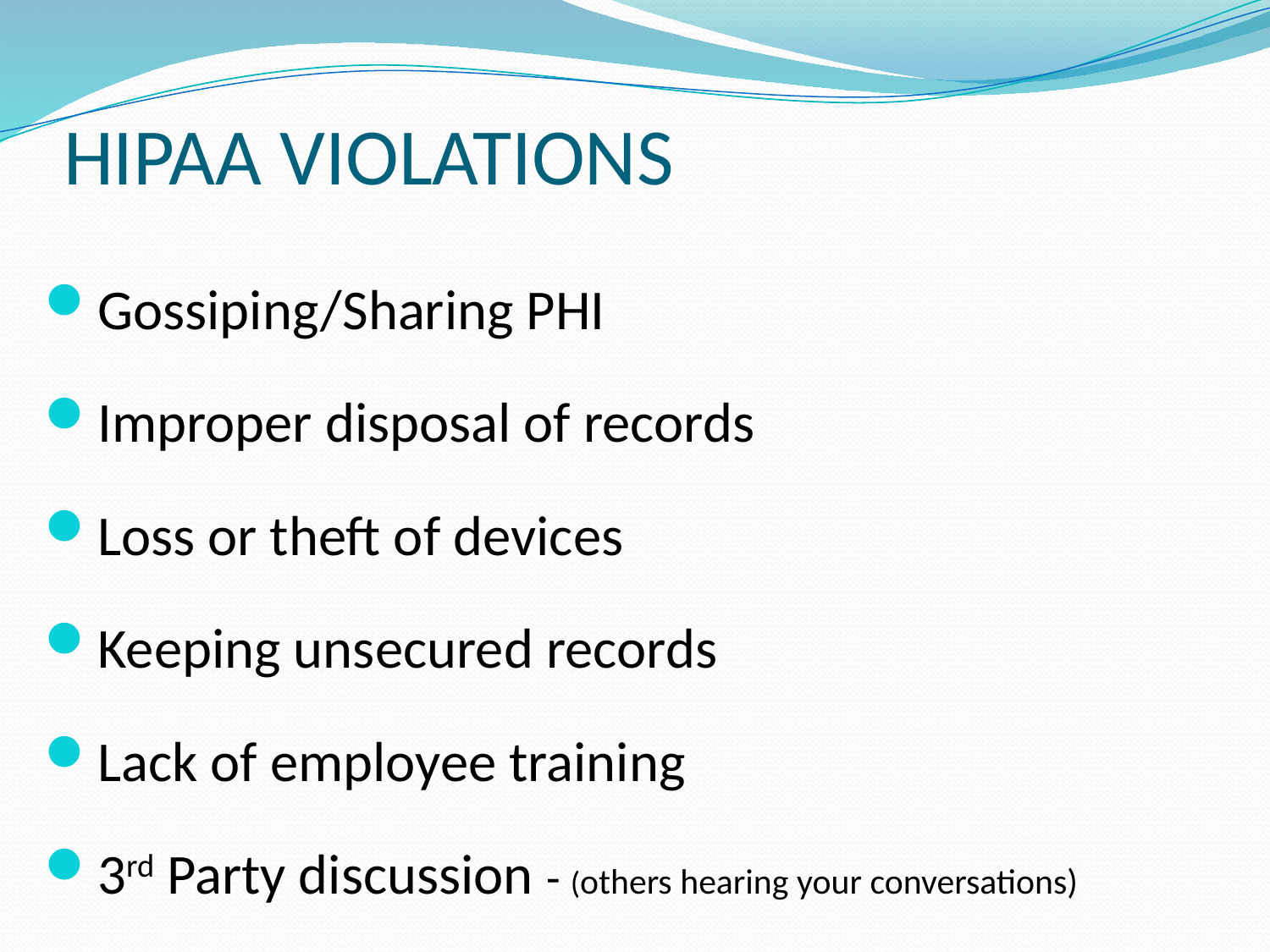

# HIPAA VIOLATIONS
Gossiping/Sharing PHI
Improper disposal of records
Loss or theft of devices
Keeping unsecured records
Lack of employee training
3rd Party discussion - (others hearing your conversations)